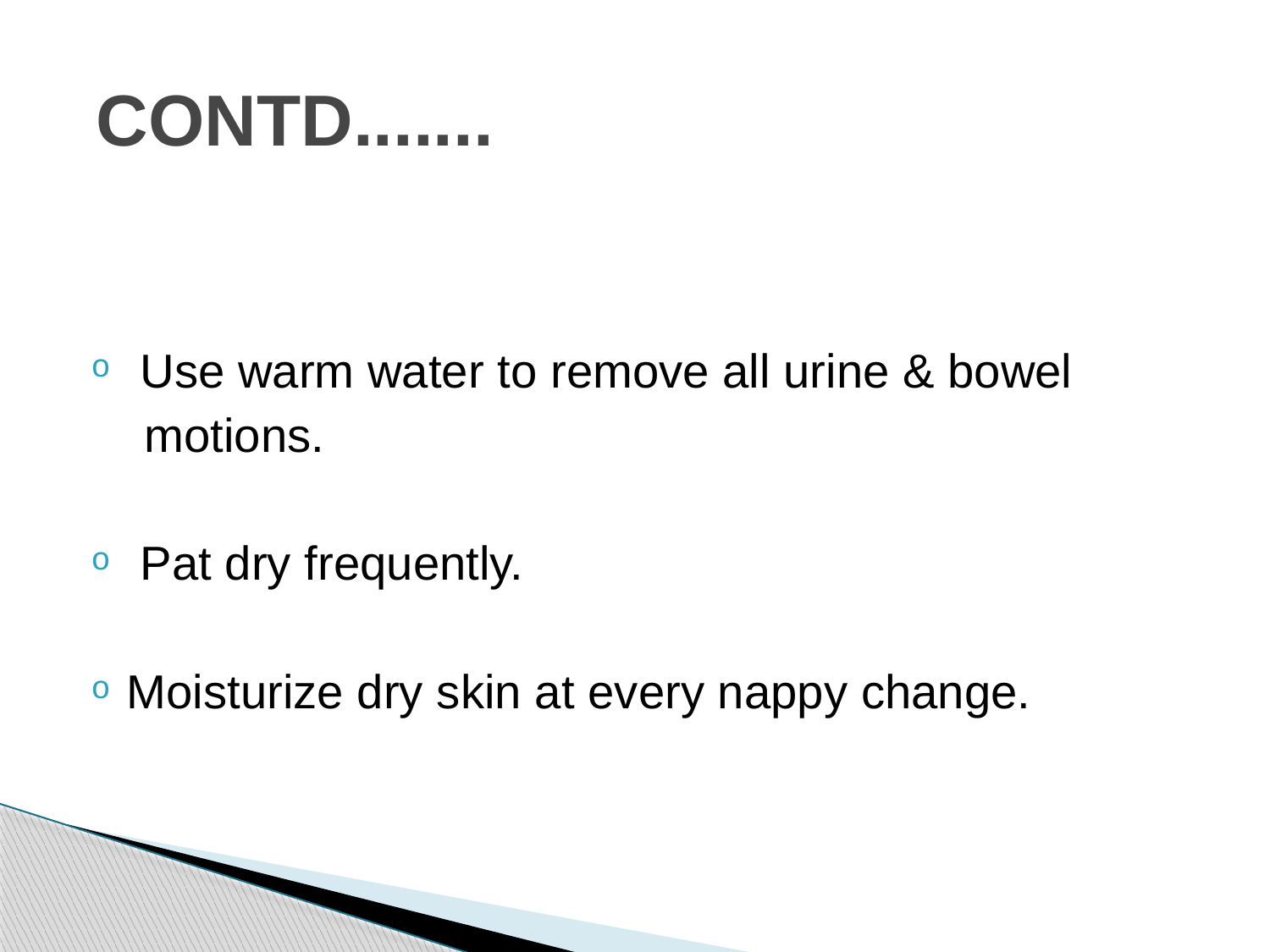

# CONTD.......

 Use warm water to remove all urine & bowel
    motions.

 Pat dry frequently.

Moisturize dry skin at every nappy change.